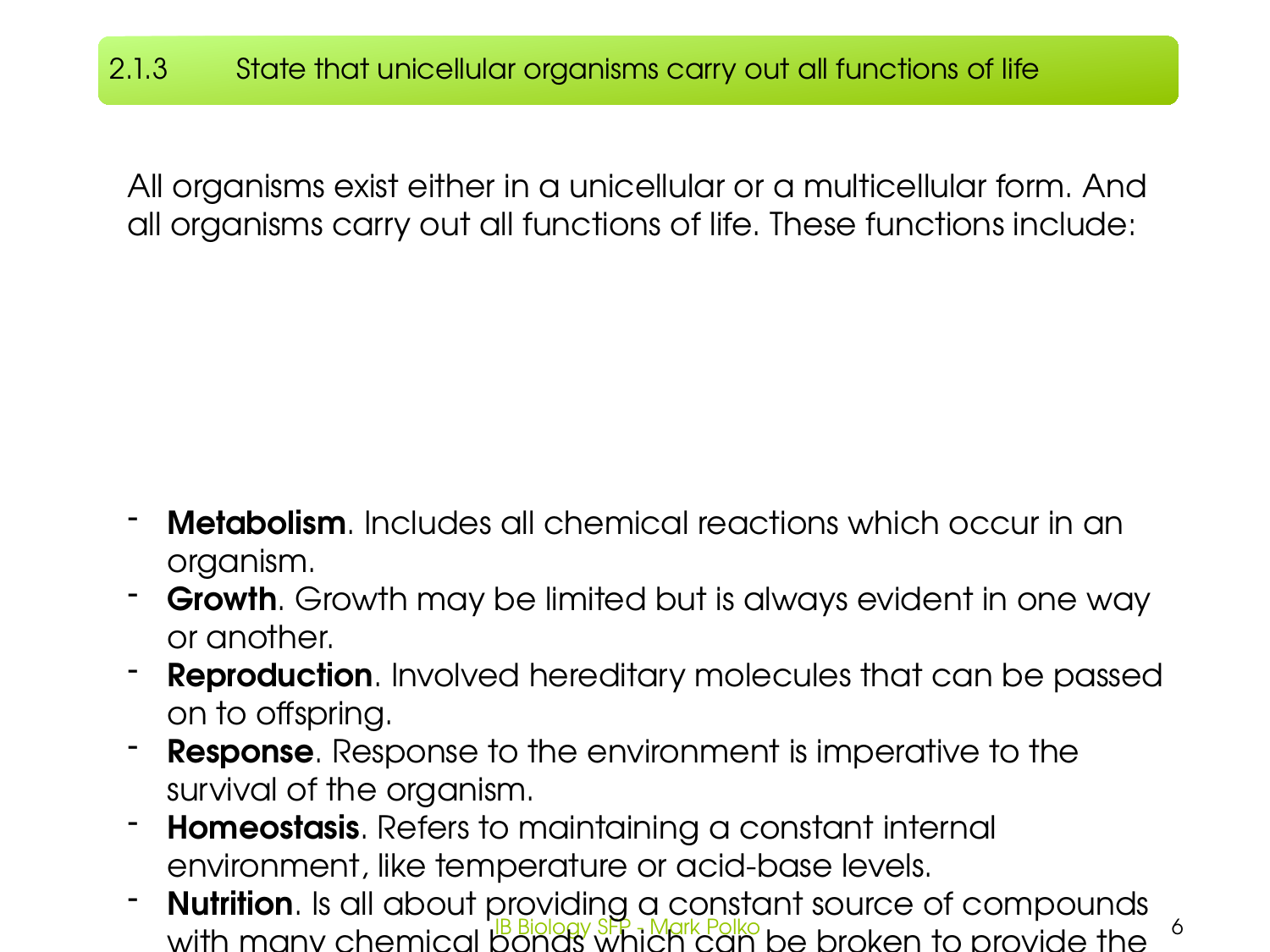

2.1.3 	State that unicellular organisms carry out all functions of life
All organisms exist either in a unicellular or a multicellular form. And all organisms carry out all functions of life. These functions include:
Metabolism. Includes all chemical reactions which occur in an organism.
Growth. Growth may be limited but is always evident in one way or another.
Reproduction. Involved hereditary molecules that can be passed on to offspring.
Response. Response to the environment is imperative to the survival of the organism.
Homeostasis. Refers to maintaining a constant internal environment, like temperature or acid-base levels.
Nutrition. Is all about providing a constant source of compounds with many chemical bonds which can be broken to provide the organism with energy and the nutrients necessary to maintain life.

6
IB Biology SFP - Mark Polko